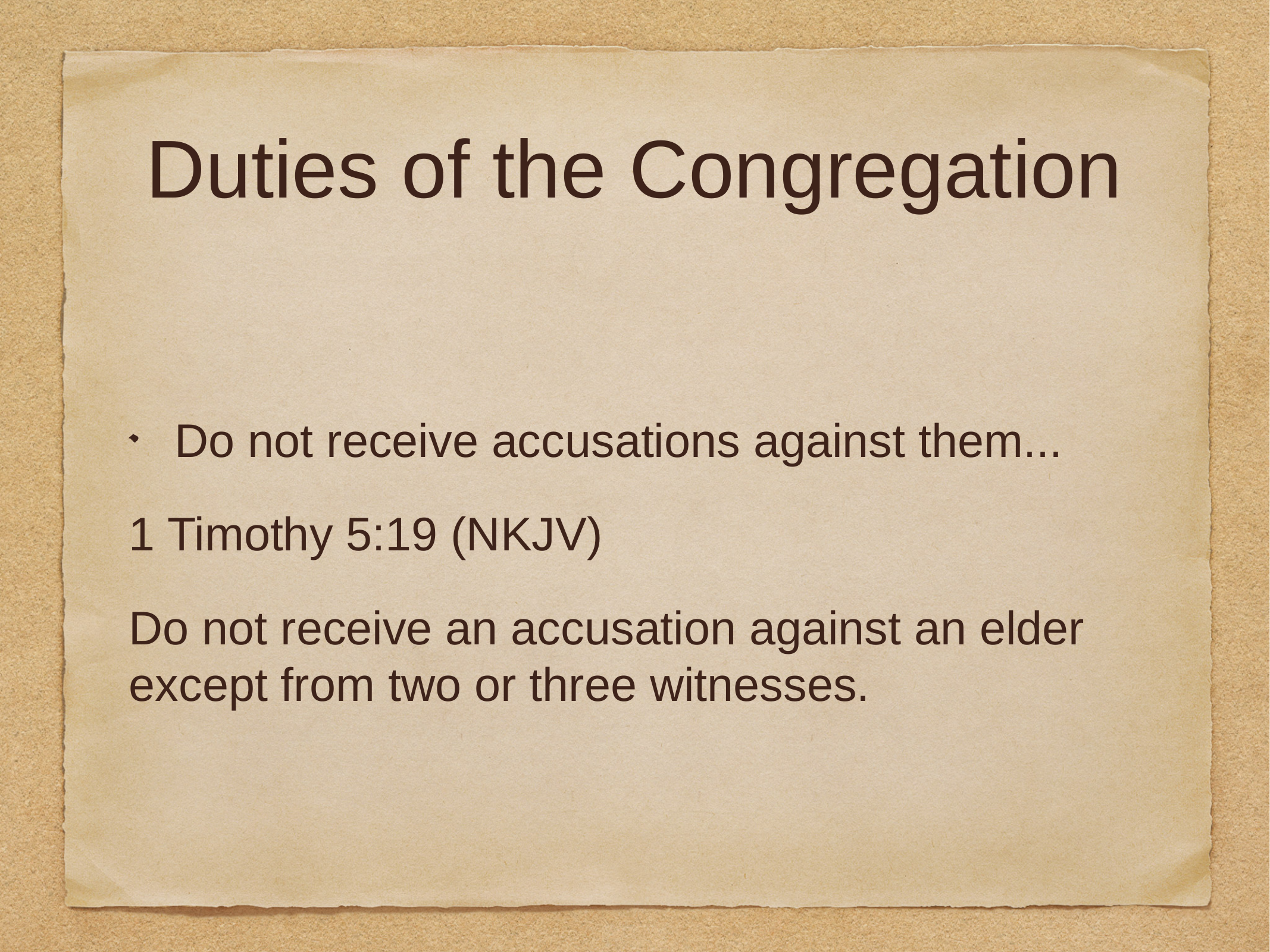

# Duties of the Congregation
Do not receive accusations against them...
1 Timothy 5:19 (NKJV)
Do not receive an accusation against an elder except from two or three witnesses.